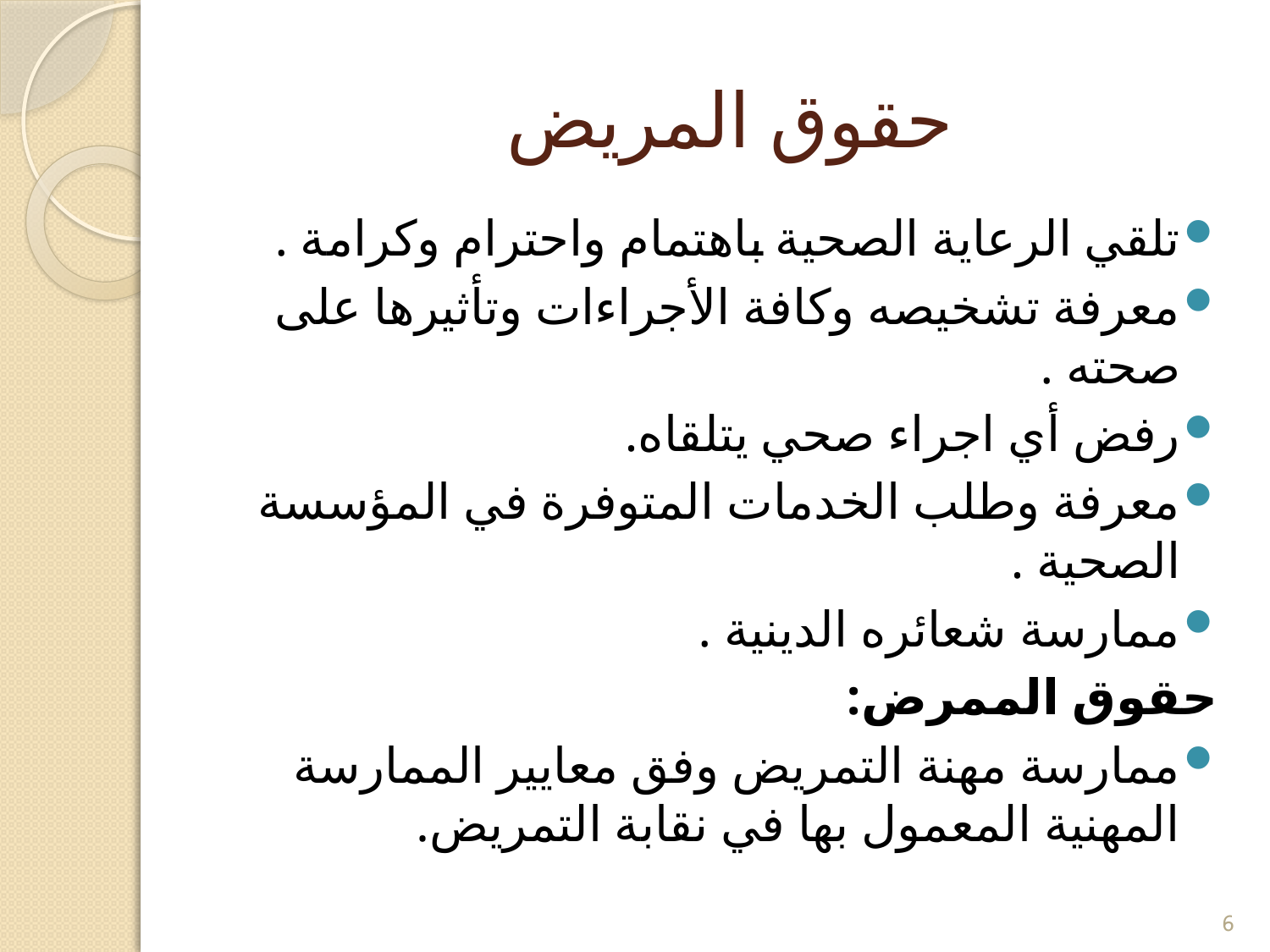

# حقوق المريض
تلقي الرعاية الصحية باهتمام واحترام وكرامة .
معرفة تشخيصه وكافة الأجراءات وتأثيرها على صحته .
رفض أي اجراء صحي يتلقاه.
معرفة وطلب الخدمات المتوفرة في المؤسسة الصحية .
ممارسة شعائره الدينية .
حقوق الممرض:
ممارسة مهنة التمريض وفق معايير الممارسة المهنية المعمول بها في نقابة التمريض.
6